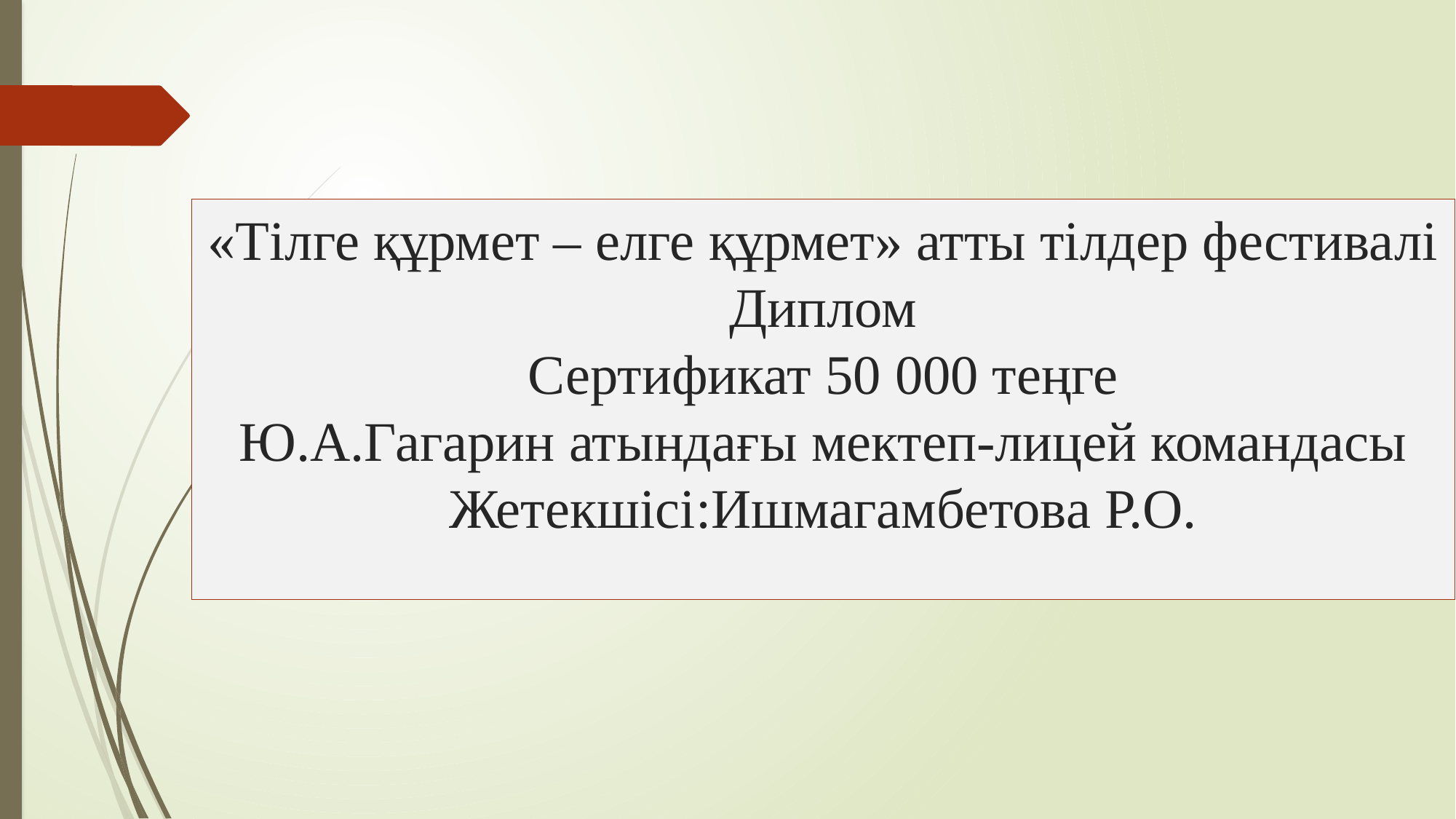

# «Тілге құрмет – елге құрмет» атты тілдер фестивалі Диплом Сертификат 50 000 теңге Ю.А.Гагарин атындағы мектеп-лицей командасы Жетекшісі:Ишмагамбетова Р.О.